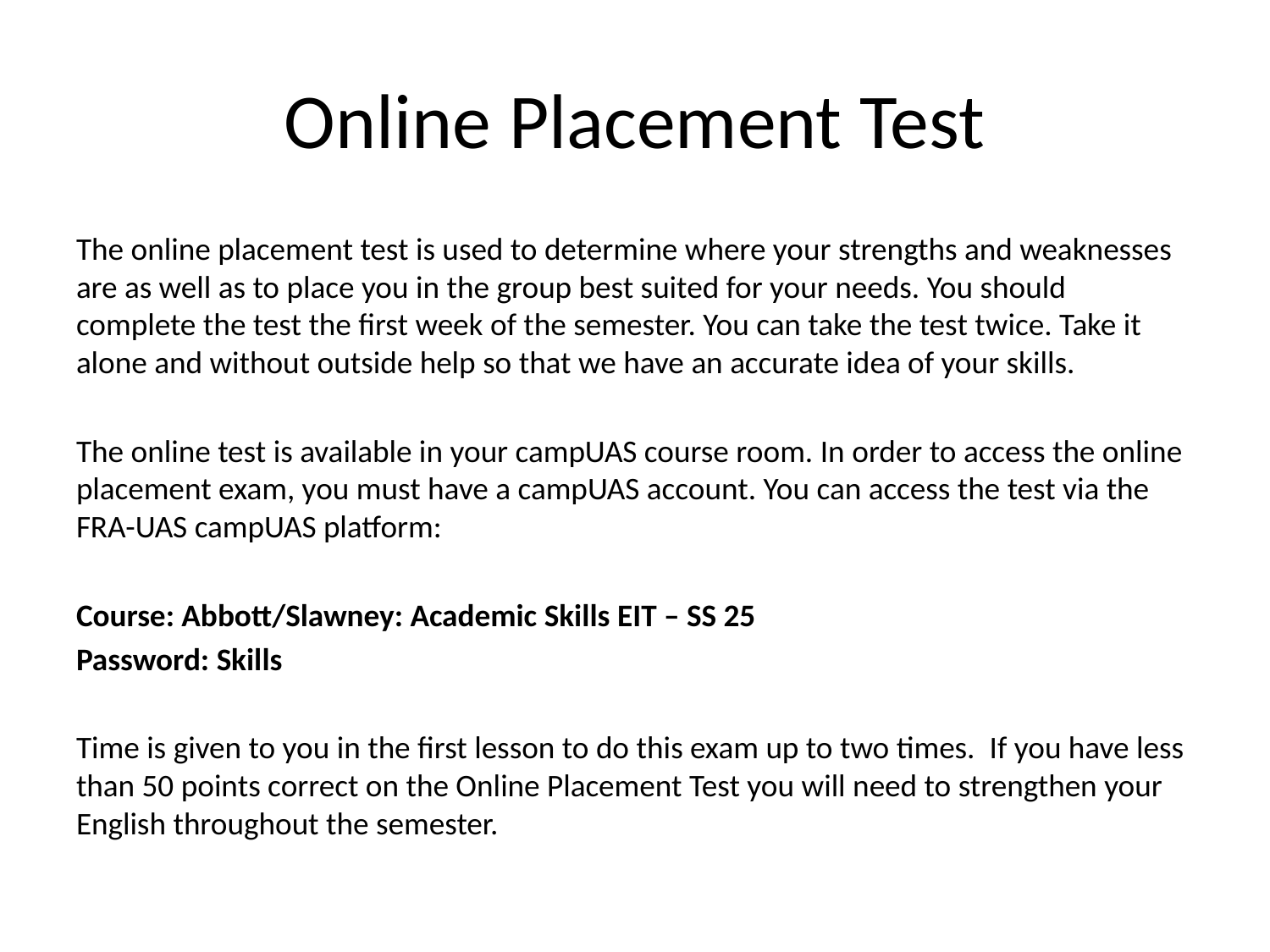

# Online Placement Test
The online placement test is used to determine where your strengths and weaknesses are as well as to place you in the group best suited for your needs. You should complete the test the first week of the semester. You can take the test twice. Take it alone and without outside help so that we have an accurate idea of your skills.

The online test is available in your campUAS course room. In order to access the online placement exam, you must have a campUAS account. You can access the test via the FRA-UAS campUAS platform:

Course: Abbott/Slawney: Academic Skills EIT – SS 25
Password: Skills

Time is given to you in the first lesson to do this exam up to two times.  If you have less than 50 points correct on the Online Placement Test you will need to strengthen your English throughout the semester.